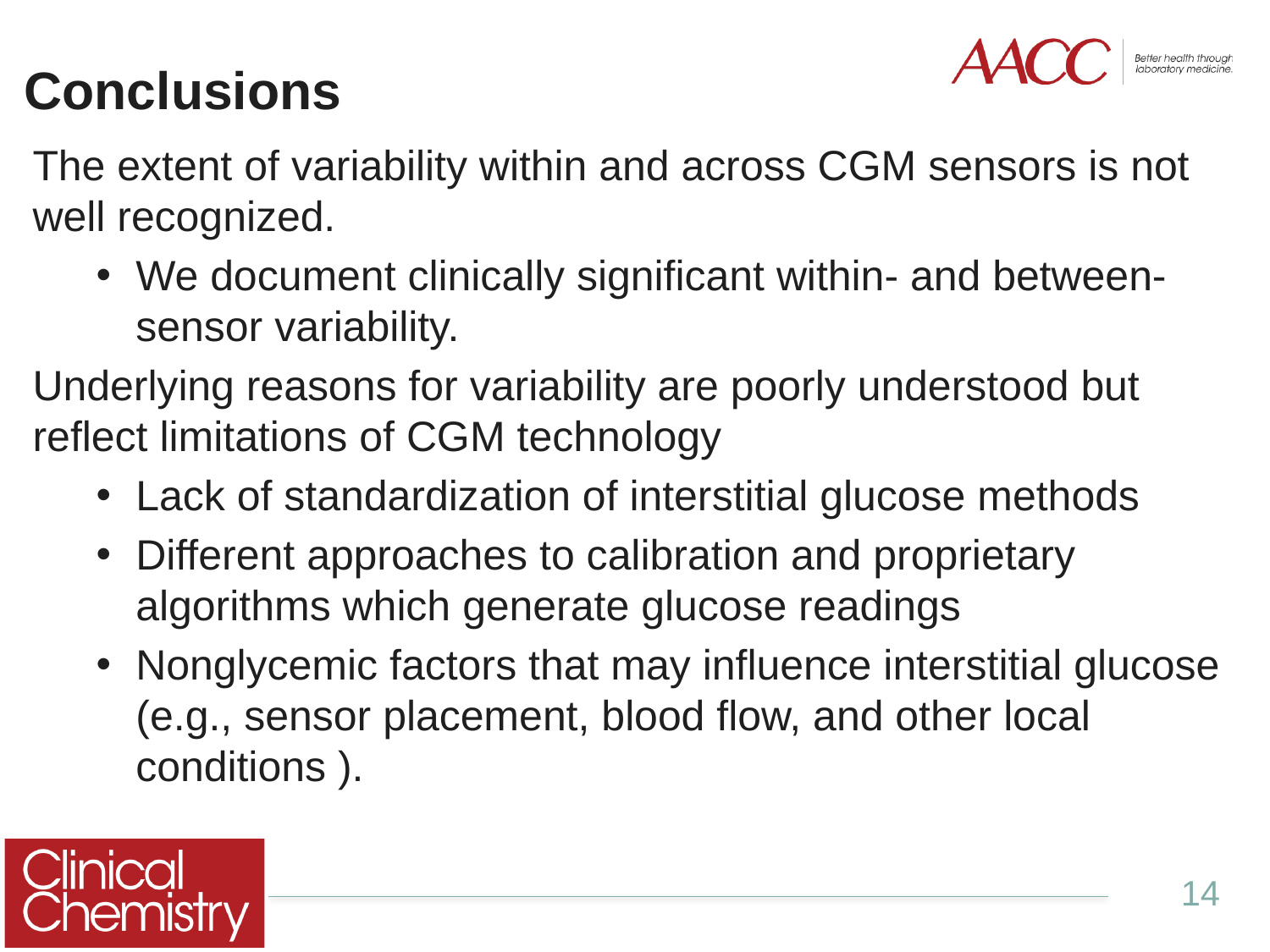

# Conclusions
The extent of variability within and across CGM sensors is not well recognized.
We document clinically significant within- and between-sensor variability.
Underlying reasons for variability are poorly understood but reflect limitations of CGM technology
Lack of standardization of interstitial glucose methods
Different approaches to calibration and proprietary algorithms which generate glucose readings
Nonglycemic factors that may influence interstitial glucose (e.g., sensor placement, blood flow, and other local conditions ).

14